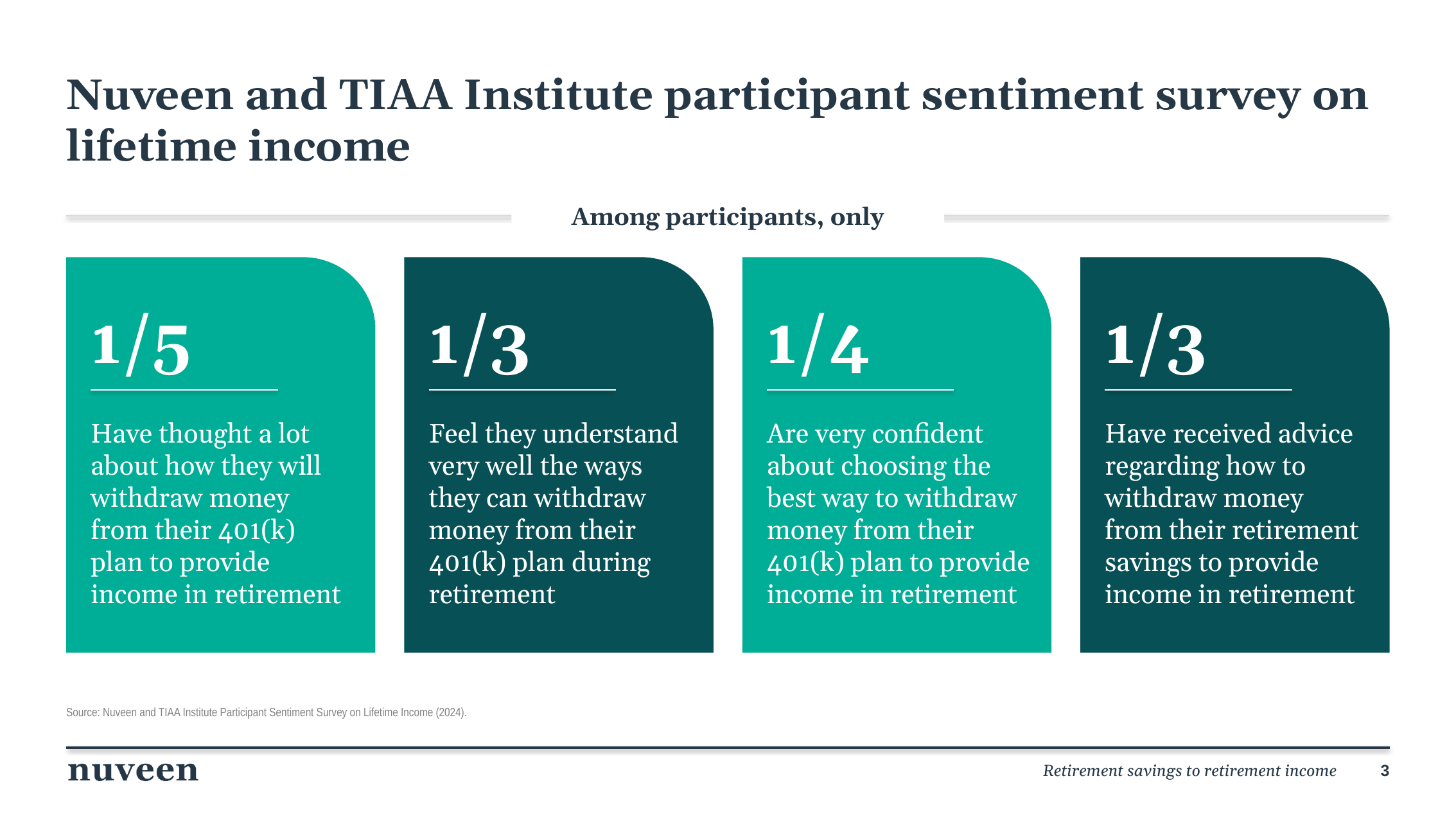

# Nuveen and TIAA Institute participant sentiment survey on lifetime income
Among participants, only

1/5
Have thought a lot about how they will withdraw money from their 401(k) plan to provide income in retirement

1/3
Feel they understand very well the ways they can withdraw money from their
401(k) plan during retirement

1/4
Are very confident about choosing the best way to withdraw money from their
401(k) plan to provide income in retirement

1/3
Have received advice regarding how to withdraw money from their retirement savings to provide income in retirement
Source: Nuveen and TIAA Institute Participant Sentiment Survey on Lifetime Income (2024).